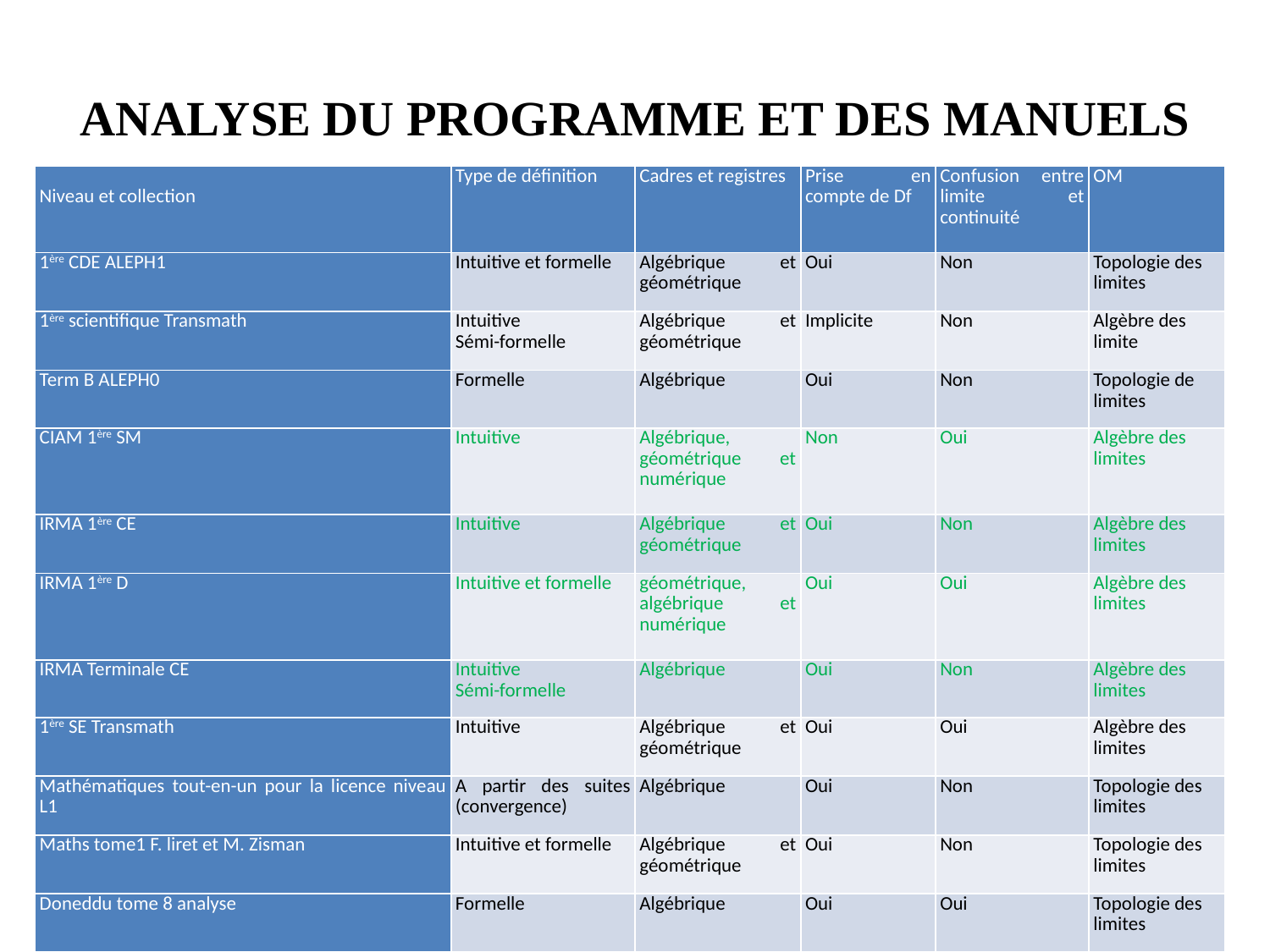

ANALYSE DU PROGRAMME ET DES MANUELS
| Niveau et collection | Type de définition | Cadres et registres | Prise en compte de Df | Confusion entre limite et continuité | OM |
| --- | --- | --- | --- | --- | --- |
| 1ère CDE ALEPH1 | Intuitive et formelle | Algébrique et géométrique | Oui | Non | Topologie des limites |
| 1ère scientifique Transmath | Intuitive Sémi-formelle | Algébrique et géométrique | Implicite | Non | Algèbre des limite |
| Term B ALEPH0 | Formelle | Algébrique | Oui | Non | Topologie de limites |
| CIAM 1ère SM | Intuitive | Algébrique, géométrique et numérique | Non | Oui | Algèbre des limites |
| IRMA 1ère CE | Intuitive | Algébrique et géométrique | Oui | Non | Algèbre des limites |
| IRMA 1ère D | Intuitive et formelle | géométrique, algébrique et numérique | Oui | Oui | Algèbre des limites |
| IRMA Terminale CE | Intuitive Sémi-formelle | Algébrique | Oui | Non | Algèbre des limites |
| 1ère SE Transmath | Intuitive | Algébrique et géométrique | Oui | Oui | Algèbre des limites |
| Mathématiques tout-en-un pour la licence niveau L1 | A partir des suites (convergence) | Algébrique | Oui | Non | Topologie des limites |
| Maths tome1 F. liret et M. Zisman | Intuitive et formelle | Algébrique et géométrique | Oui | Non | Topologie des limites |
| Doneddu tome 8 analyse | Formelle | Algébrique | Oui | Oui | Topologie des limites |